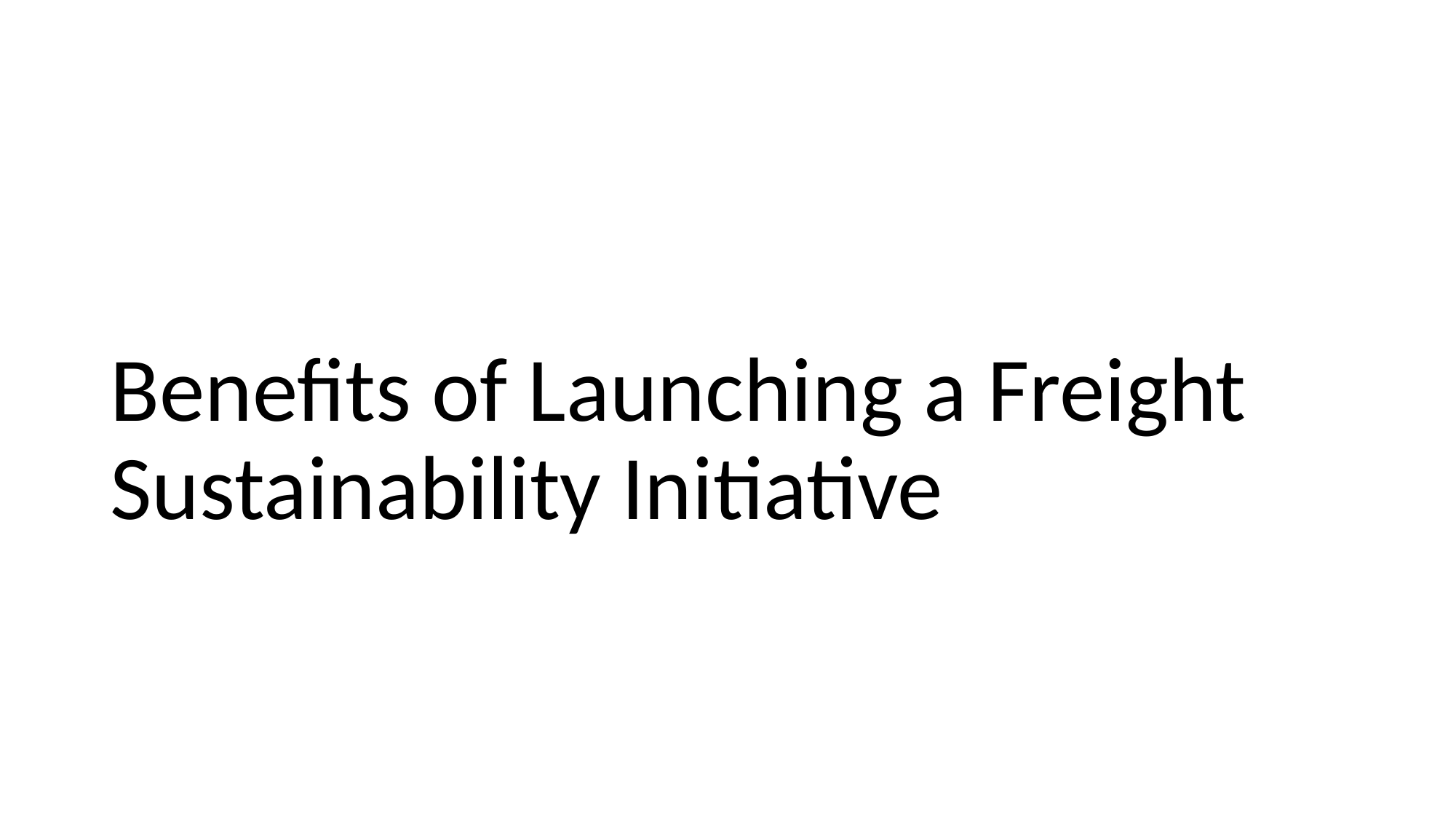

# Benefits of Launching a Freight Sustainability Initiative